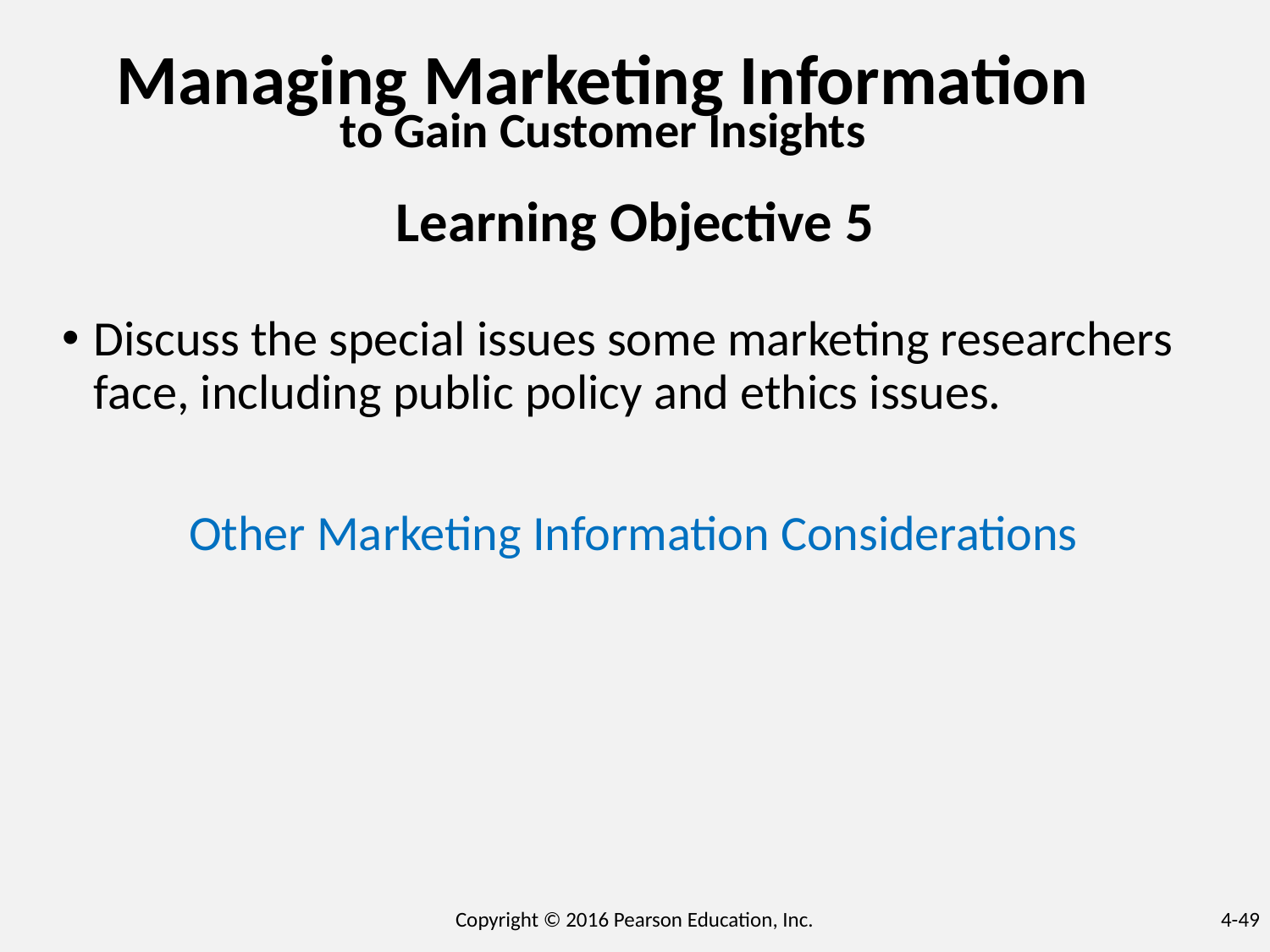

# Managing Marketing Information to Gain Customer Insights
Learning Objective 5
Discuss the special issues some marketing researchers face, including public policy and ethics issues.

	Other Marketing Information Considerations

Copyright © 2016 Pearson Education, Inc.
4-49